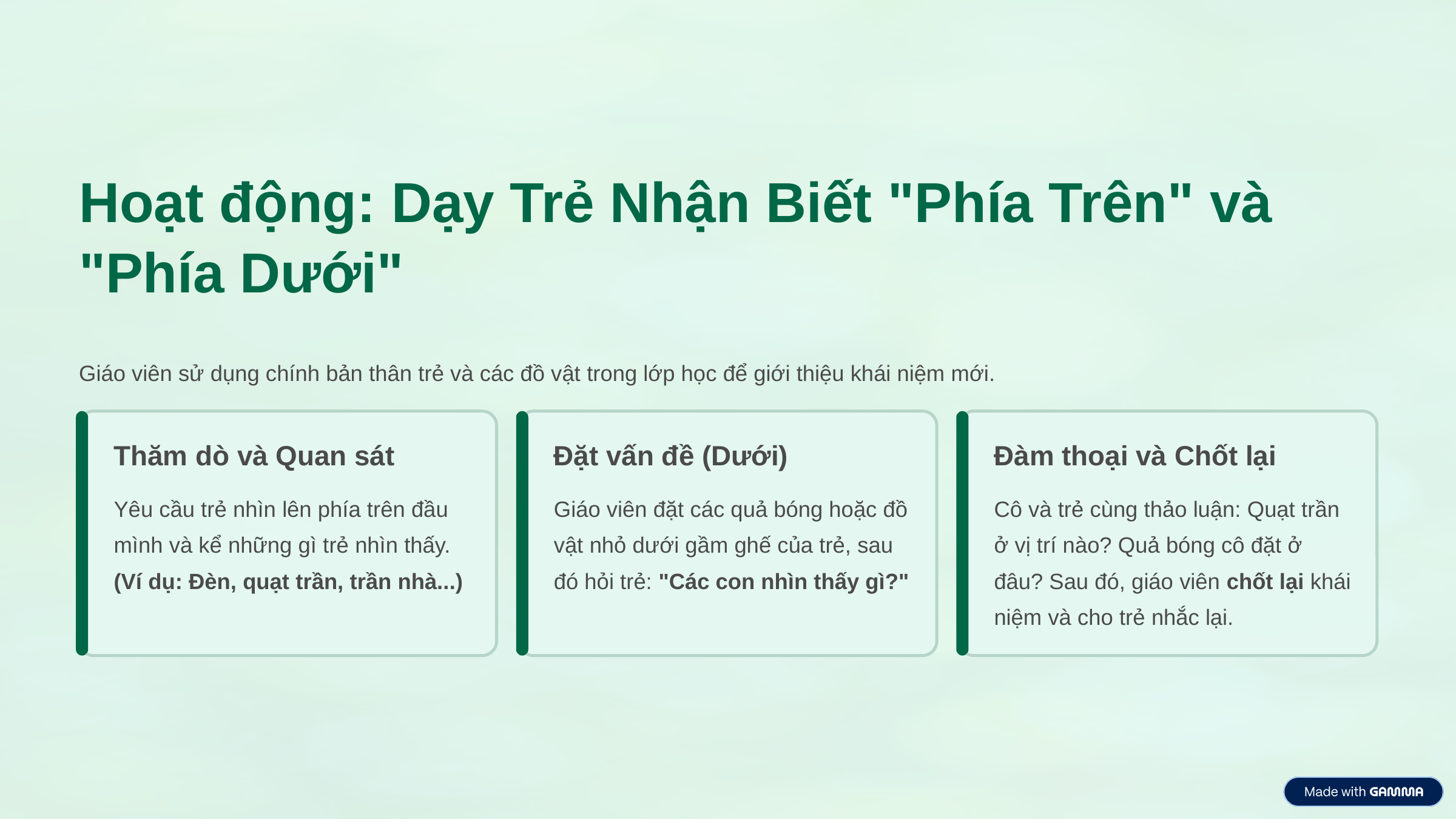

Hoạt động: Dạy Trẻ Nhận Biết "Phía Trên" và "Phía Dưới"
Giáo viên sử dụng chính bản thân trẻ và các đồ vật trong lớp học để giới thiệu khái niệm mới.

Thăm dò và Quan sát
Đặt vấn đề (Dưới)
Đàm thoại và Chốt lại
Yêu cầu trẻ nhìn lên phía trên đầu mình và kể những gì trẻ nhìn thấy. (Ví dụ: Đèn, quạt trần, trần nhà...)
Giáo viên đặt các quả bóng hoặc đồ vật nhỏ dưới gầm ghế của trẻ, sau đó hỏi trẻ: "Các con nhìn thấy gì?"
Cô và trẻ cùng thảo luận: Quạt trần ở vị trí nào? Quả bóng cô đặt ở đâu? Sau đó, giáo viên chốt lại khái niệm và cho trẻ nhắc lại.